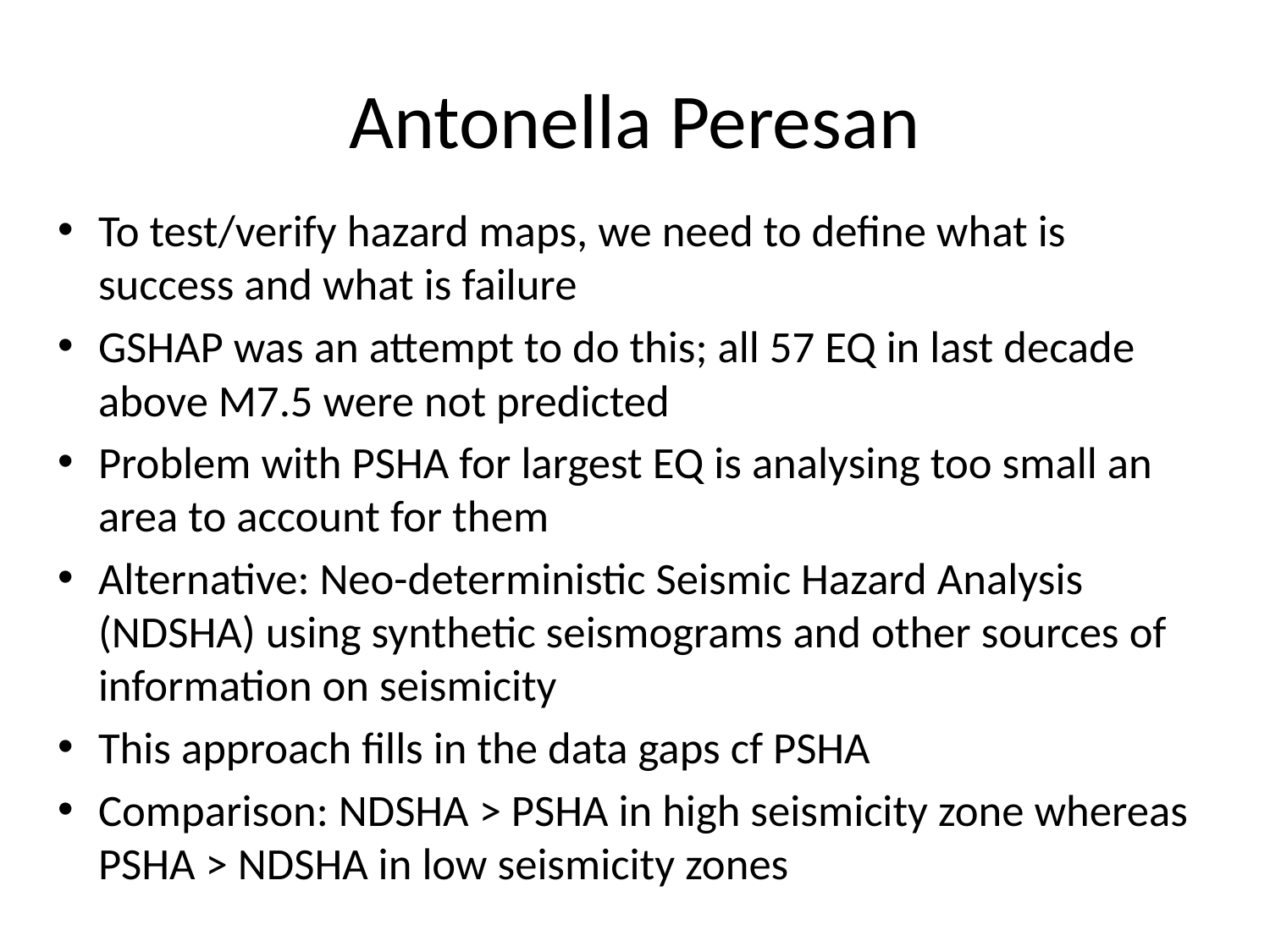

# Antonella Peresan
To test/verify hazard maps, we need to define what is success and what is failure
GSHAP was an attempt to do this; all 57 EQ in last decade above M7.5 were not predicted
Problem with PSHA for largest EQ is analysing too small an area to account for them
Alternative: Neo-deterministic Seismic Hazard Analysis (NDSHA) using synthetic seismograms and other sources of information on seismicity
This approach fills in the data gaps cf PSHA
Comparison: NDSHA > PSHA in high seismicity zone whereas PSHA > NDSHA in low seismicity zones